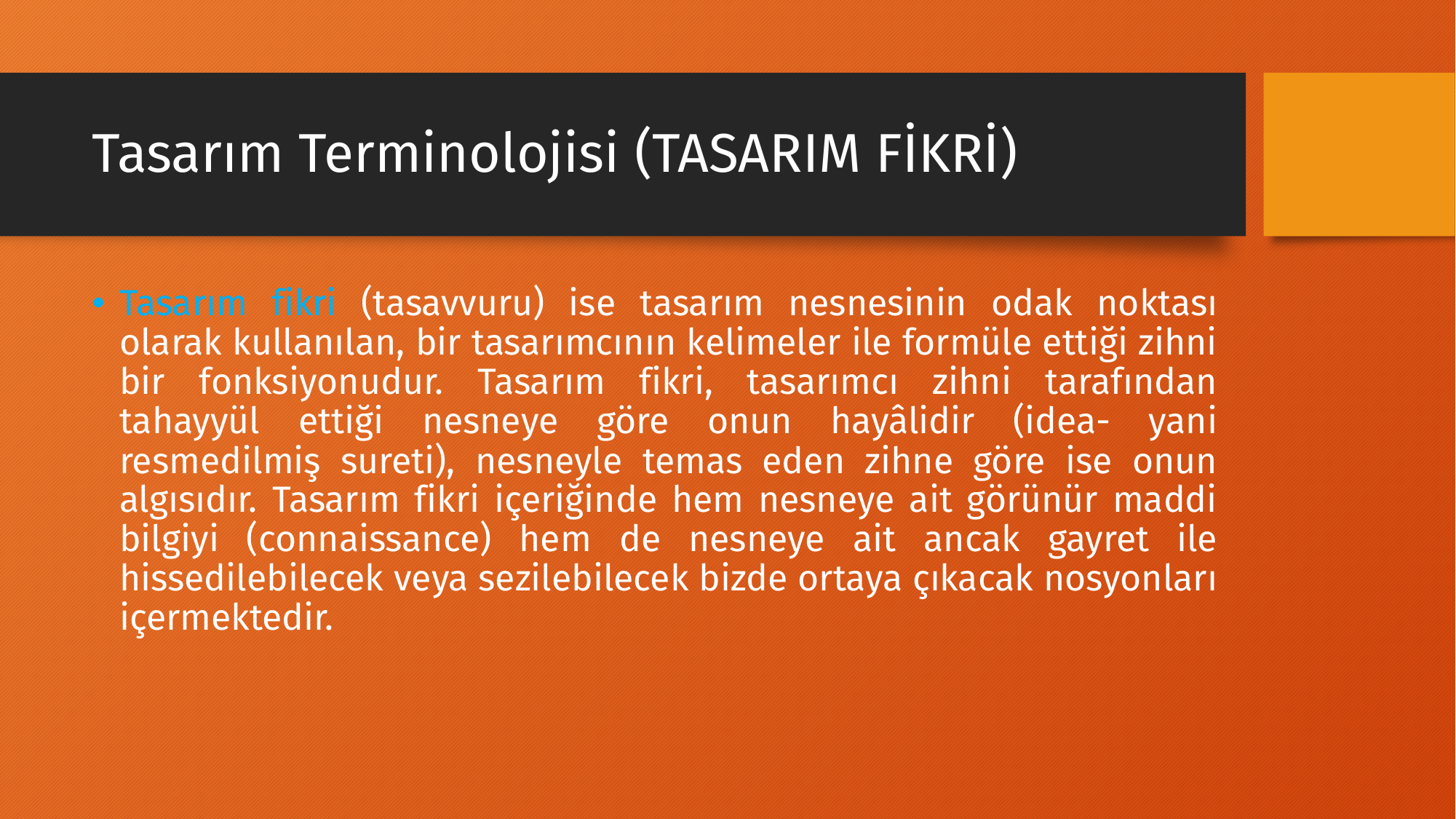

# Tasarım Terminolojisi (TASARIM FİKRİ)
Tasarım fikri (tasavvuru) ise tasarım nesnesinin odak noktası olarak kullanılan, bir tasarımcının kelimeler ile formüle ettiği zihni bir fonksiyonudur. Tasarım fikri, tasarımcı zihni tarafından tahayyül ettiği nesneye göre onun hayâlidir (idea- yani resmedilmiş sureti), nesneyle temas eden zihne göre ise onun algısıdır. Tasarım fikri içeriğinde hem nesneye ait görünür maddi bilgiyi (connaissance) hem de nesneye ait ancak gayret ile hissedilebilecek veya sezilebilecek bizde ortaya çıkacak nosyonları içermektedir.